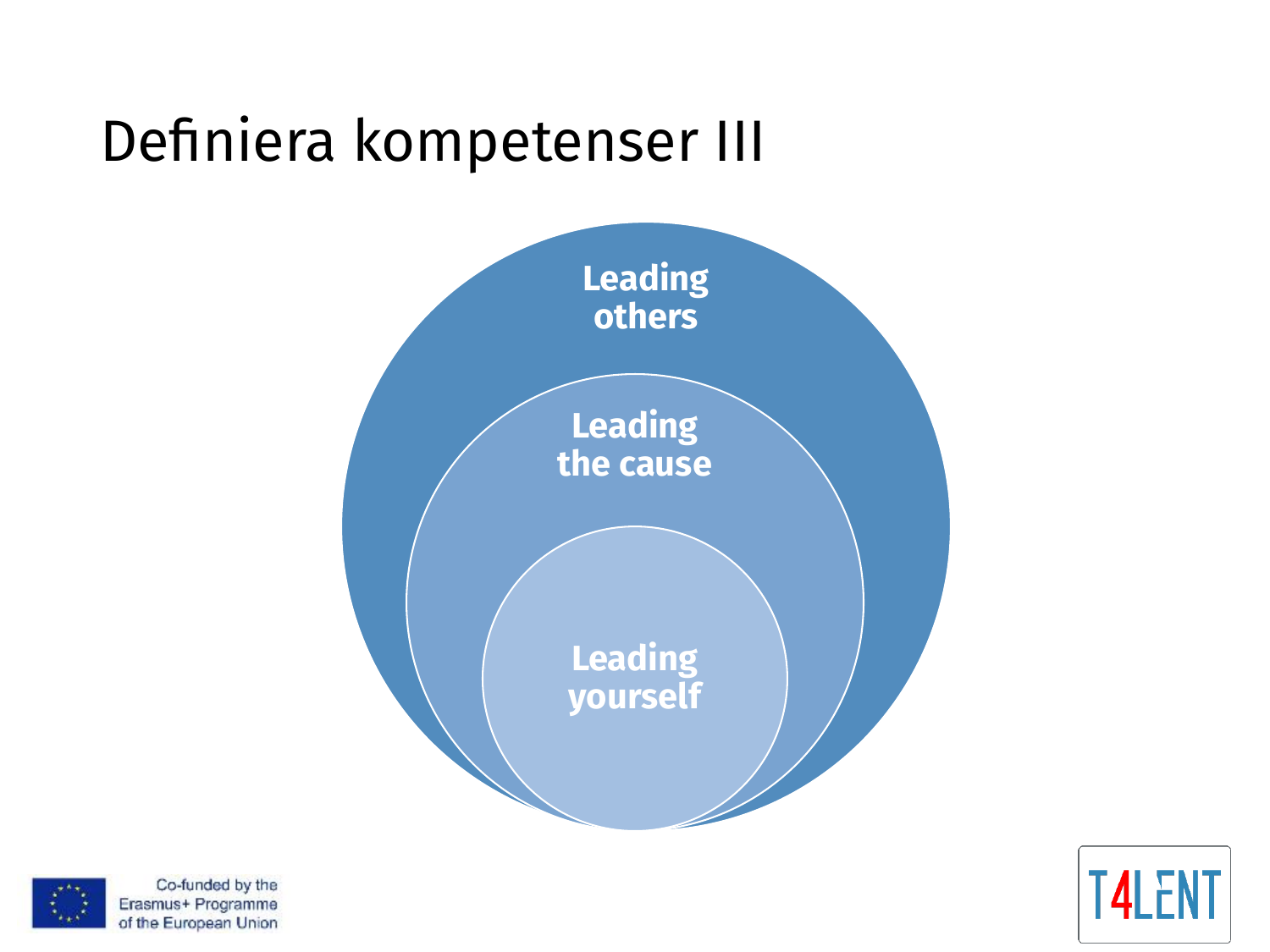

# Definiera kompetenser III

Leading others

Leading the cause

Leading yourself